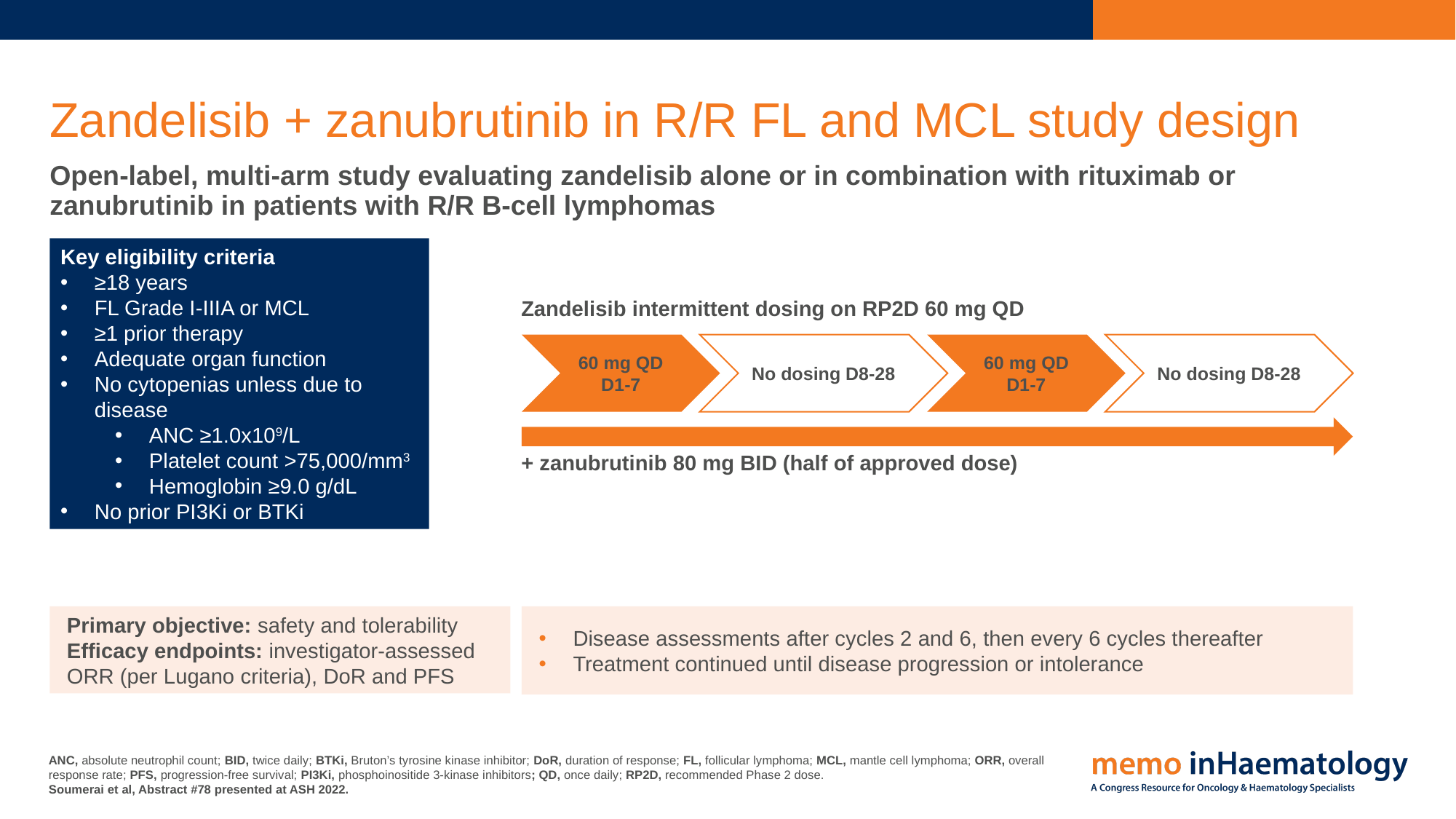

# Zandelisib + zanubrutinib in R/R FL and MCL study design
Open-label, multi-arm study evaluating zandelisib alone or in combination with rituximab or zanubrutinib in patients with R/R B-cell lymphomas
Key eligibility criteria
≥18 years
FL Grade I-IIIA or MCL
≥1 prior therapy
Adequate organ function
No cytopenias unless due to disease
ANC ≥1.0x109/L
Platelet count >75,000/mm3
Hemoglobin ≥9.0 g/dL
No prior PI3Ki or BTKi
Zandelisib intermittent dosing on RP2D 60 mg QD
60 mg QD
D1-7
No dosing D8-28
60 mg QD
D1-7
No dosing D8-28

+ zanubrutinib 80 mg BID (half of approved dose)
Primary objective: safety and tolerability
Efficacy endpoints: investigator-assessed ORR (per Lugano criteria), DoR and PFS
Disease assessments after cycles 2 and 6, then every 6 cycles thereafter
Treatment continued until disease progression or intolerance
ANC, absolute neutrophil count; BID, twice daily; BTKi, Bruton’s tyrosine kinase inhibitor; DoR, duration of response; FL, follicular lymphoma; MCL, mantle cell lymphoma; ORR, overall response rate; PFS, progression-free survival; PI3Ki, phosphoinositide 3-kinase inhibitors; QD, once daily; RP2D, recommended Phase 2 dose.
Soumerai et al, Abstract #78 presented at ASH 2022.